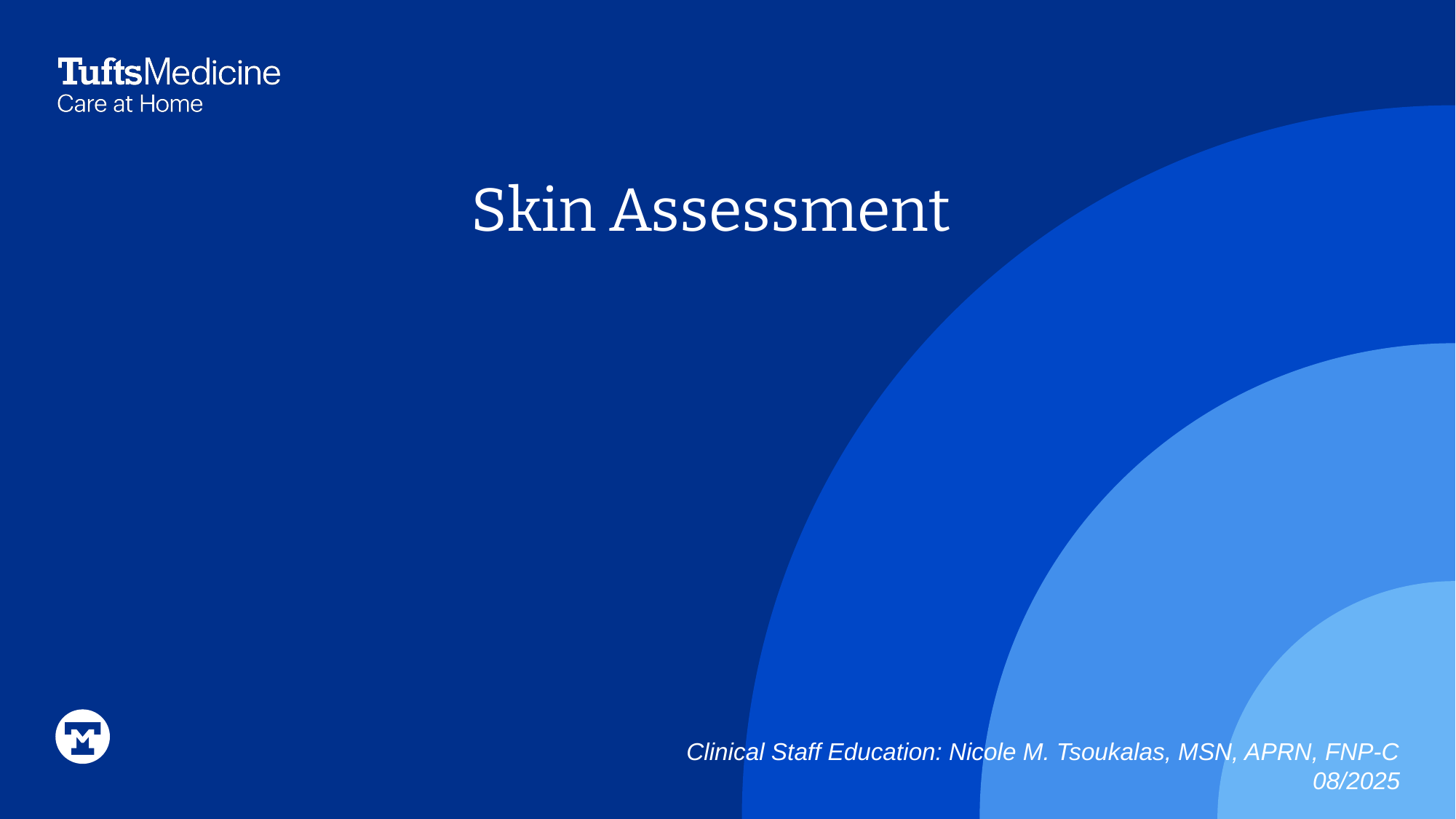

# Skin Assessment
Clinical Staff Education: Nicole M. Tsoukalas, MSN, APRN, FNP-C
08/2025